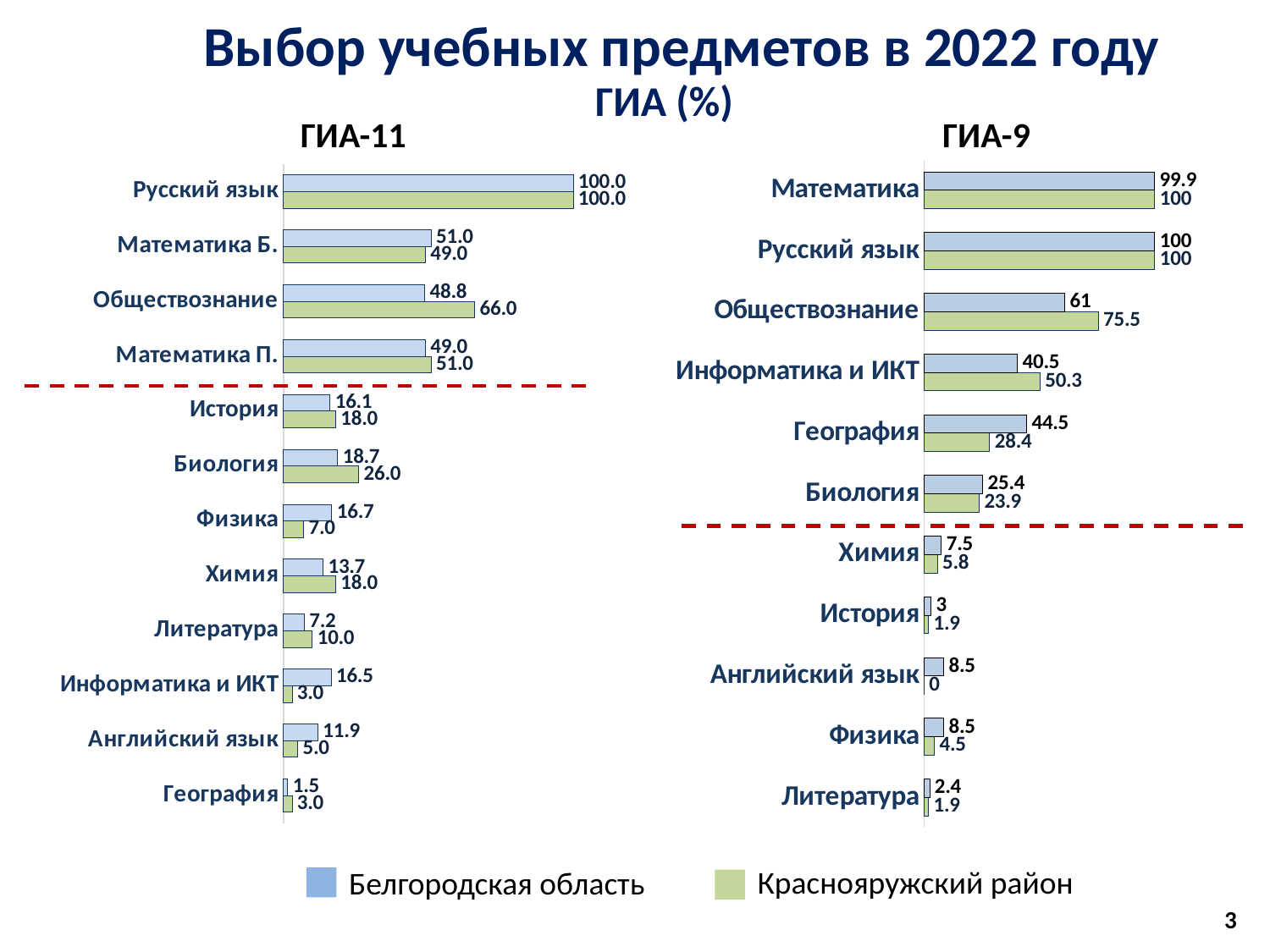

Выбор учебных предметов в 2022 году
ГИА (%)
ГИА-11
ГИА-9

### Chart

| Category | 2022 год | 2023 год |
|---|---|---|
| Литература | 1.9 | 2.4 |
| Физика | 4.5 | 8.5 |
| Английский язык | 0.0 | 8.5 |
| История | 1.9 | 3.0 |
| Химия | 5.8 | 7.5 |
| Биология | 23.9 | 25.4 |
| География | 28.4 | 44.5 |
| Информатика и ИКТ | 50.3 | 40.5 |
| Обществознание | 75.5 | 61.0 |
| Русский язык | 100.0 | 100.0 |
| Математика | 100.0 | 99.9 |

### Chart

| Category | 2022 год | Столбец1 |
|---|---|---|
| География | 3.0 | 1.5 |
| Английский язык | 5.0 | 11.9 |
| Информатика и ИКТ | 3.0 | 16.5 |
| Литература | 10.0 | 7.2 |
| Химия | 18.0 | 13.7 |
| Физика | 7.0 | 16.7 |
| Биология | 26.0 | 18.7 |
| История | 18.0 | 16.1 |
| Математика П. | 51.0 | 49.0 |
| Обществознание | 66.0 | 48.8 |
| Математика Б. | 49.0 | 51.0 |
| Русский язык | 100.0 | 100.0 |
Краснояружский район
Белгородская область

3